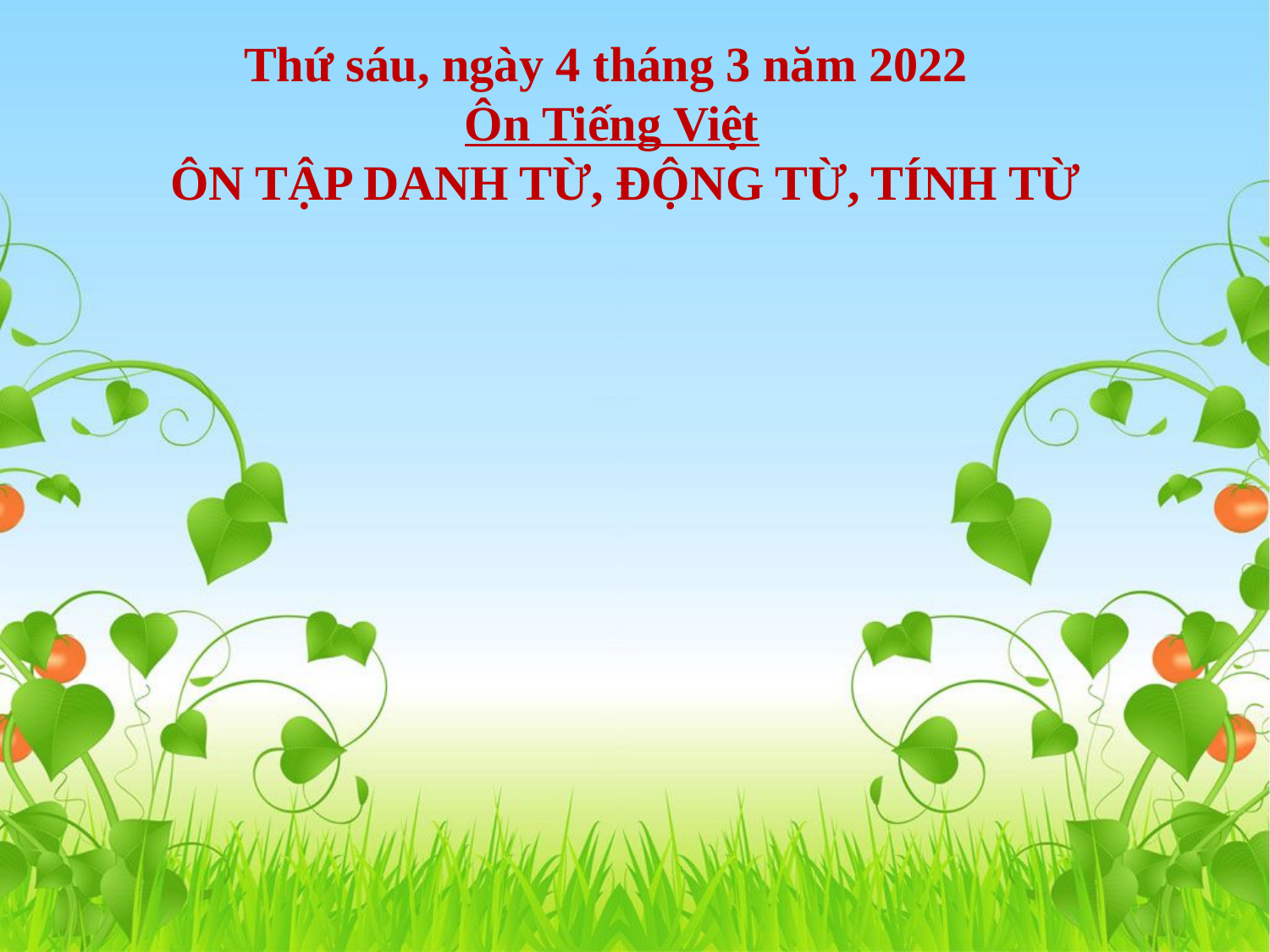

Thứ sáu, ngày 4 tháng 3 năm 2022
                                  Ôn Tiếng Việt
          ÔN TẬP DANH TỪ, ĐỘNG TỪ, TÍNH TỪ